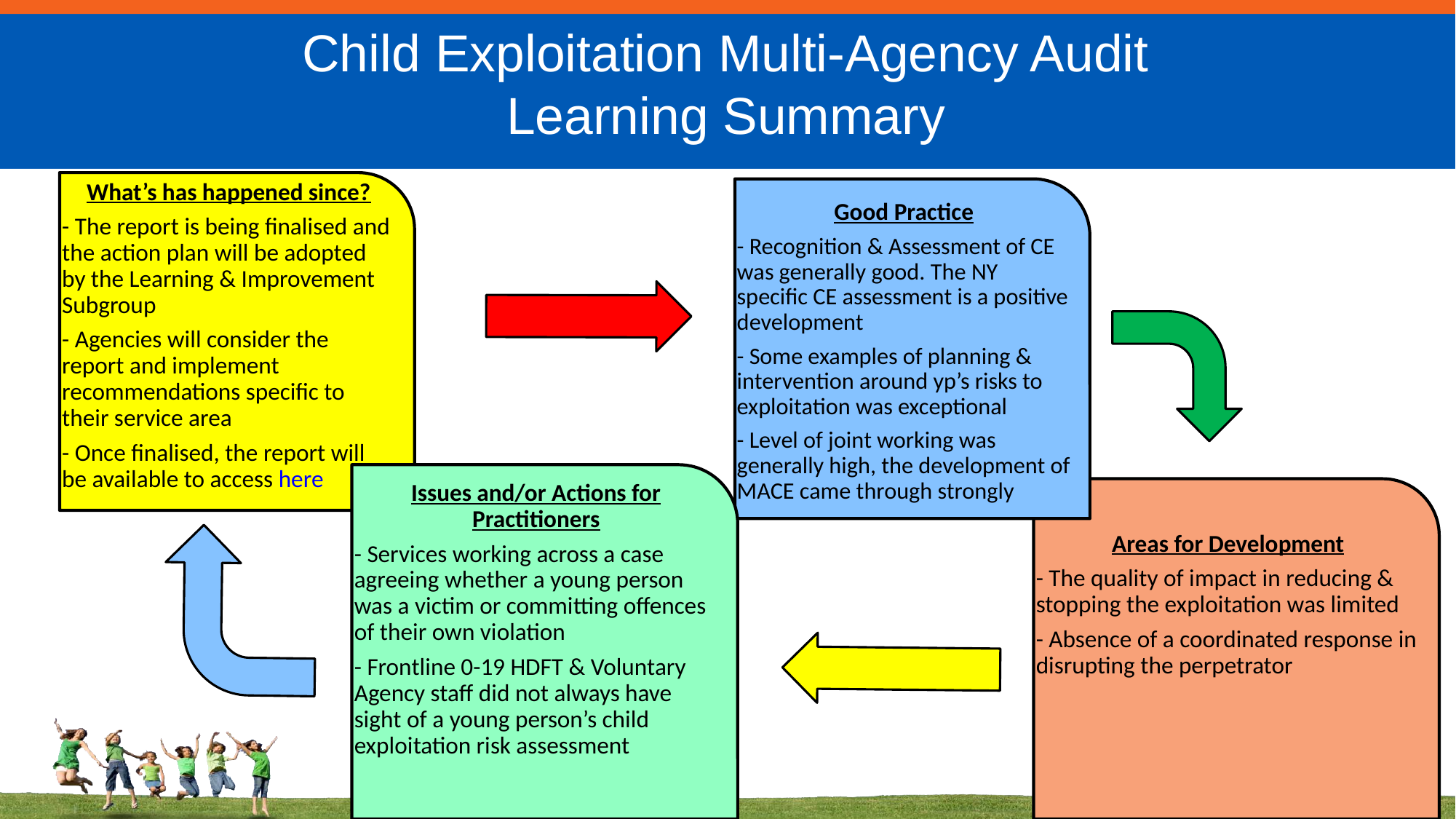

# Child Exploitation Multi-Agency Audit Learning Summary

Areas for Development
- The quality of impact in reducing & stopping the exploitation was limited
- Absence of a coordinated response in disrupting the perpetrator

Good Practice
- Recognition & Assessment of CE was generally good. The NY specific CE assessment is a positive development
- Some examples of planning & intervention around yp’s risks to exploitation was exceptional
- Level of joint working was generally high, the development of MACE came through strongly

What’s has happened since?
- The report is being finalised and the action plan will be adopted by the Learning & Improvement Subgroup
- Agencies will consider the report and implement recommendations specific to their service area
- Once finalised, the report will be available to access here

Issues and/or Actions for Practitioners
- Services working across a case agreeing whether a young person was a victim or committing offences of their own violation
- Frontline 0-19 HDFT & Voluntary Agency staff did not always have sight of a young person’s child exploitation risk assessment